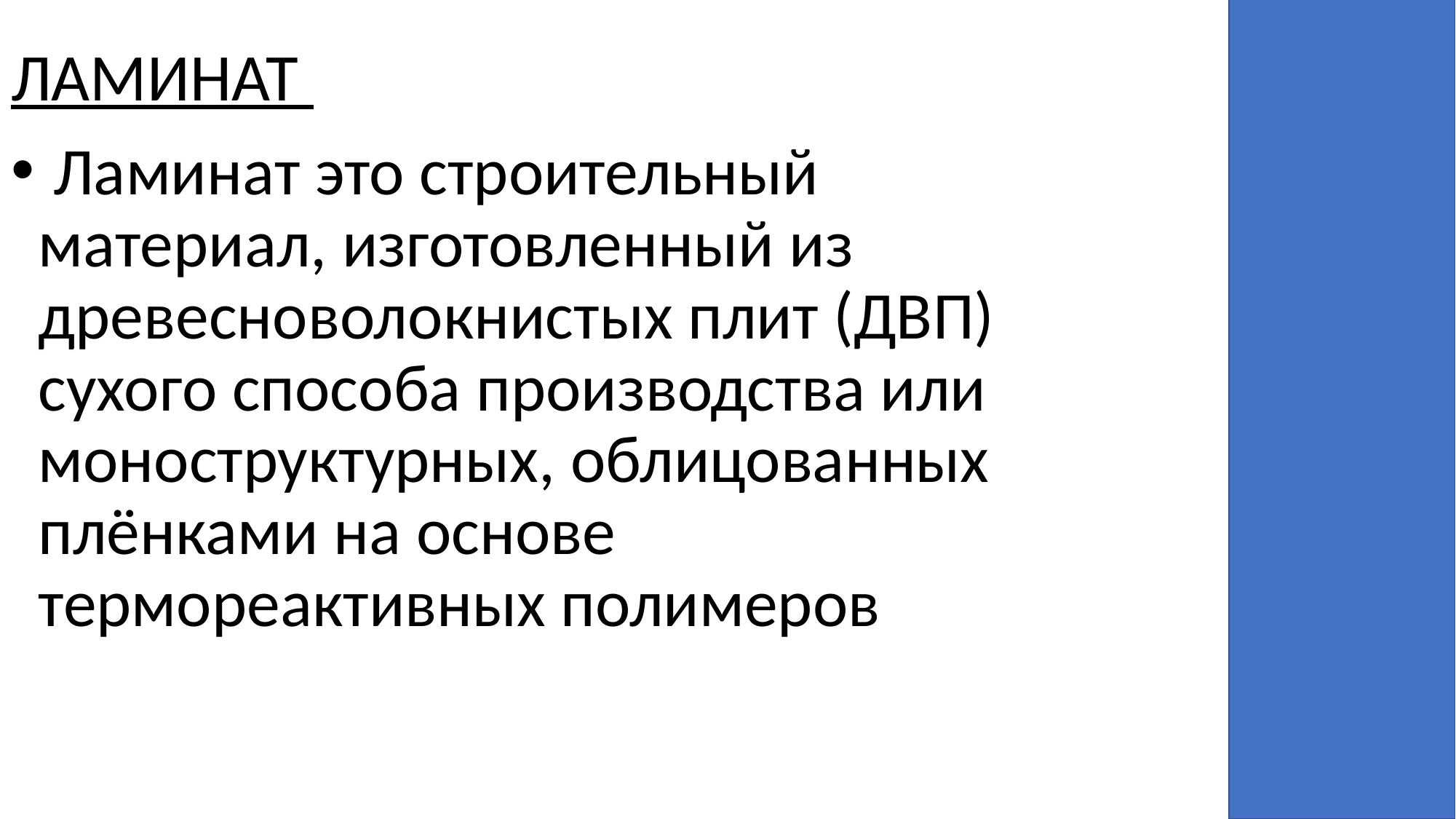

# ЛАМИНАТ

 Ламинат это строительный материал, изготовленный из древесноволокнистых плит (ДВП) сухого способа производства или моноструктурных, облицованных плёнками на основе термореактивных полимеров